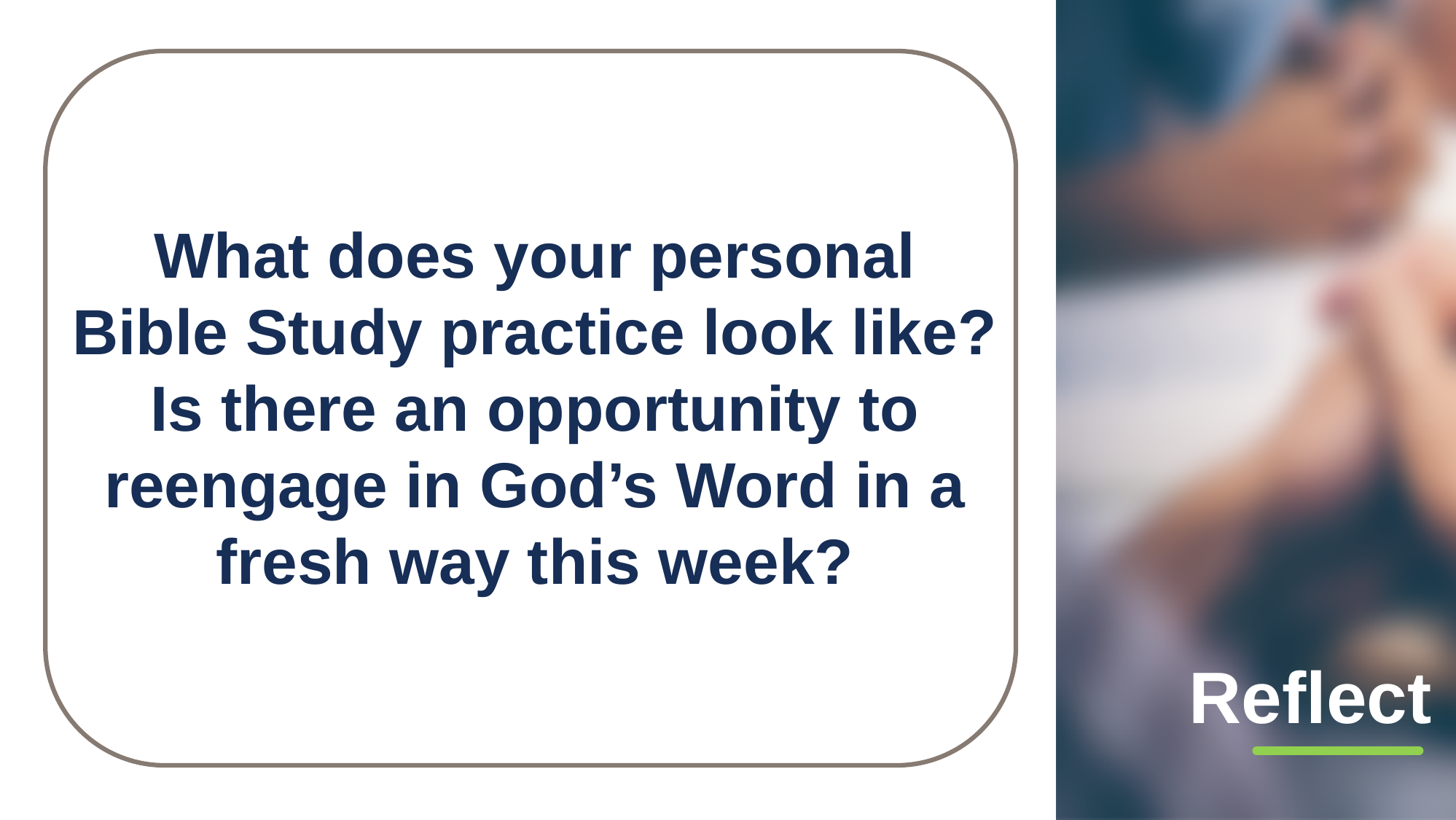

What does your personal Bible Study practice look like? Is there an opportunity to reengage in God’s Word in a fresh way this week?
# Reflect